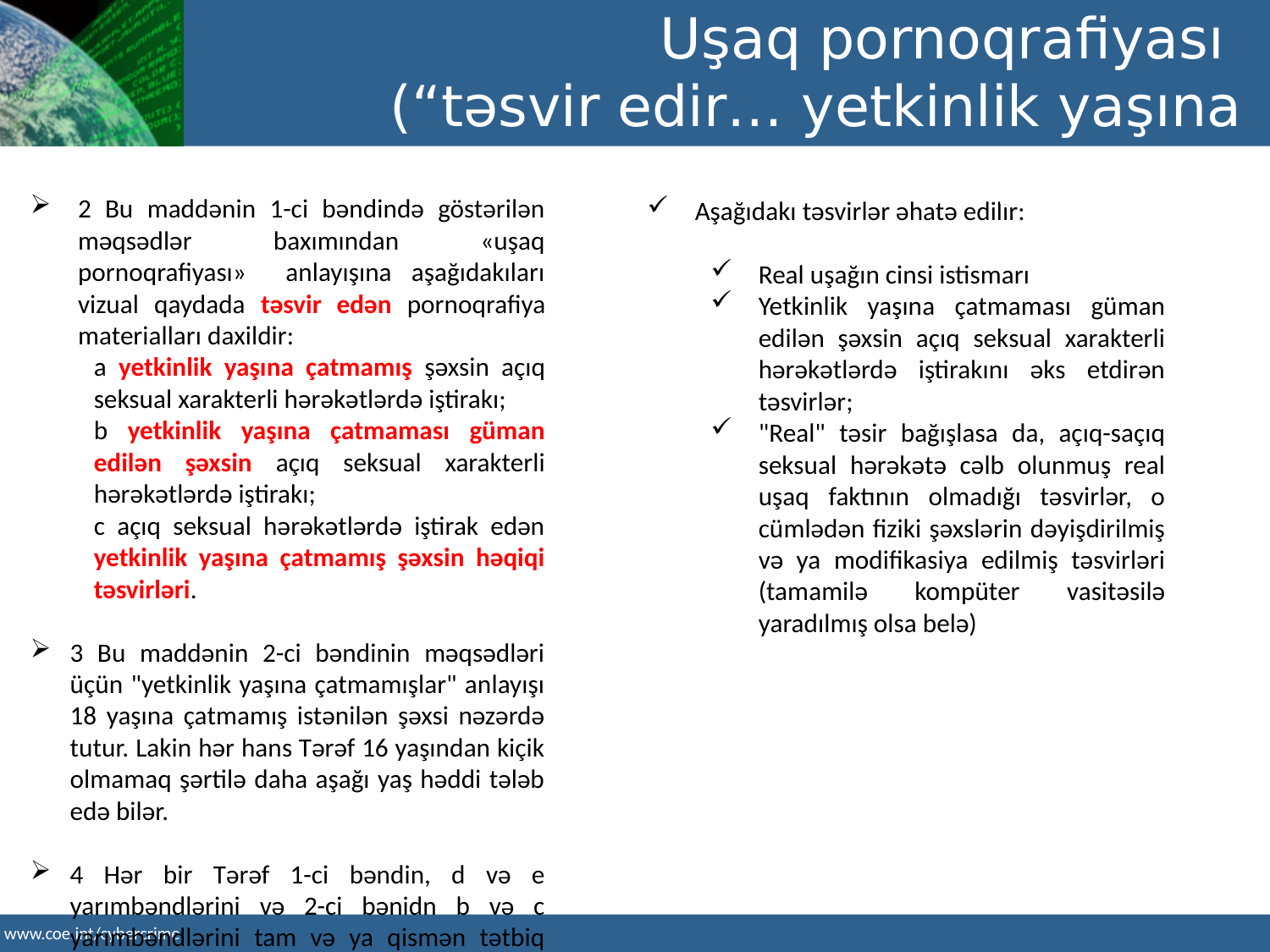

Uşaq pornoqrafiyası
(“təsvir edir… yetkinlik yaşına çatmamış şəxsi…”)
2 Bu maddənin 1-ci bəndində göstərilən məqsədlər baxımından «uşaq pornoqrafiyası»  anlayışına aşağıdakıları vizual qaydada təsvir edən pornoqrafiya materialları daxildir:
a yetkinlik yaşına çatmamış şəxsin açıq seksual xarakterli hərəkətlərdə iştirakı;
b yetkinlik yaşına çatmaması güman edilən şəxsin açıq seksual xarakterli hərəkətlərdə iştirakı;
c açıq seksual hərəkətlərdə iştirak edən yetkinlik yaşına çatmamış şəxsin həqiqi təsvirləri.

3 Bu maddənin 2-ci bəndinin məqsədləri üçün "yetkinlik yaşına çatmamışlar" anlayışı 18 yaşına çatmamış istənilən şəxsi nəzərdə tutur. Lakin hər hans Tərəf 16 yaşından kiçik olmamaq şərtilə daha aşağı yaş həddi tələb edə bilər.

4 Hər bir Tərəf 1-ci bəndin, d və e yarımbəndlərini və 2-ci bənidn b və c yarımbəndlərini tam və ya qismən tətbiq etməmək hüququnu özündə saxlayır.
Aşağıdakı təsvirlər əhatə edilir:

Real uşağın cinsi istismarı
Yetkinlik yaşına çatmaması güman edilən şəxsin açıq seksual xarakterli hərəkətlərdə iştirakını əks etdirən təsvirlər;
"Real" təsir bağışlasa da, açıq-saçıq seksual hərəkətə cəlb olunmuş real uşaq faktının olmadığı təsvirlər, o cümlədən fiziki şəxslərin dəyişdirilmiş və ya modifikasiya edilmiş təsvirləri (tamamilə kompüter vasitəsilə yaradılmış olsa belə)